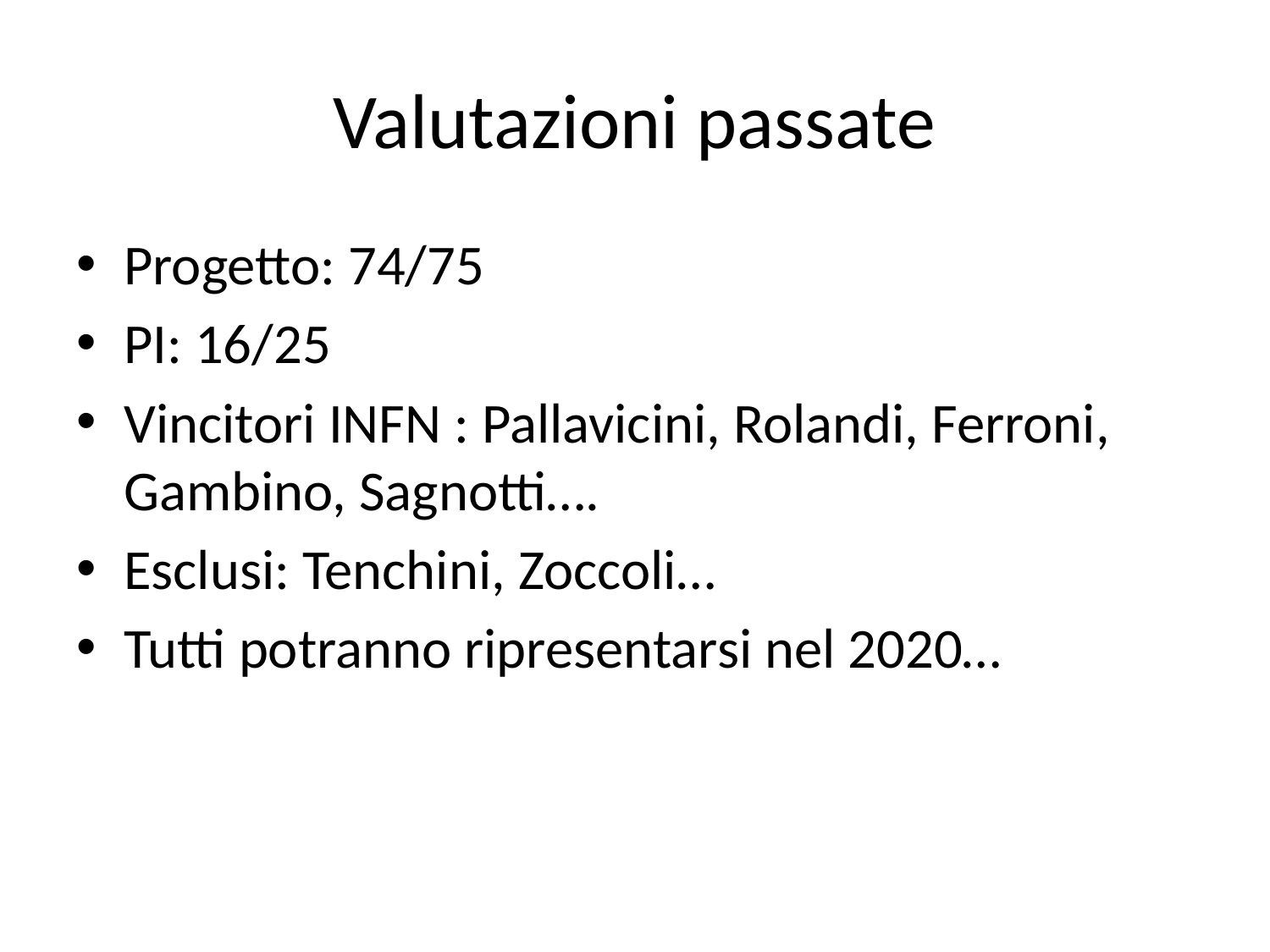

# Valutazioni passate
Progetto: 74/75
PI: 16/25
Vincitori INFN : Pallavicini, Rolandi, Ferroni, Gambino, Sagnotti….
Esclusi: Tenchini, Zoccoli…
Tutti potranno ripresentarsi nel 2020…